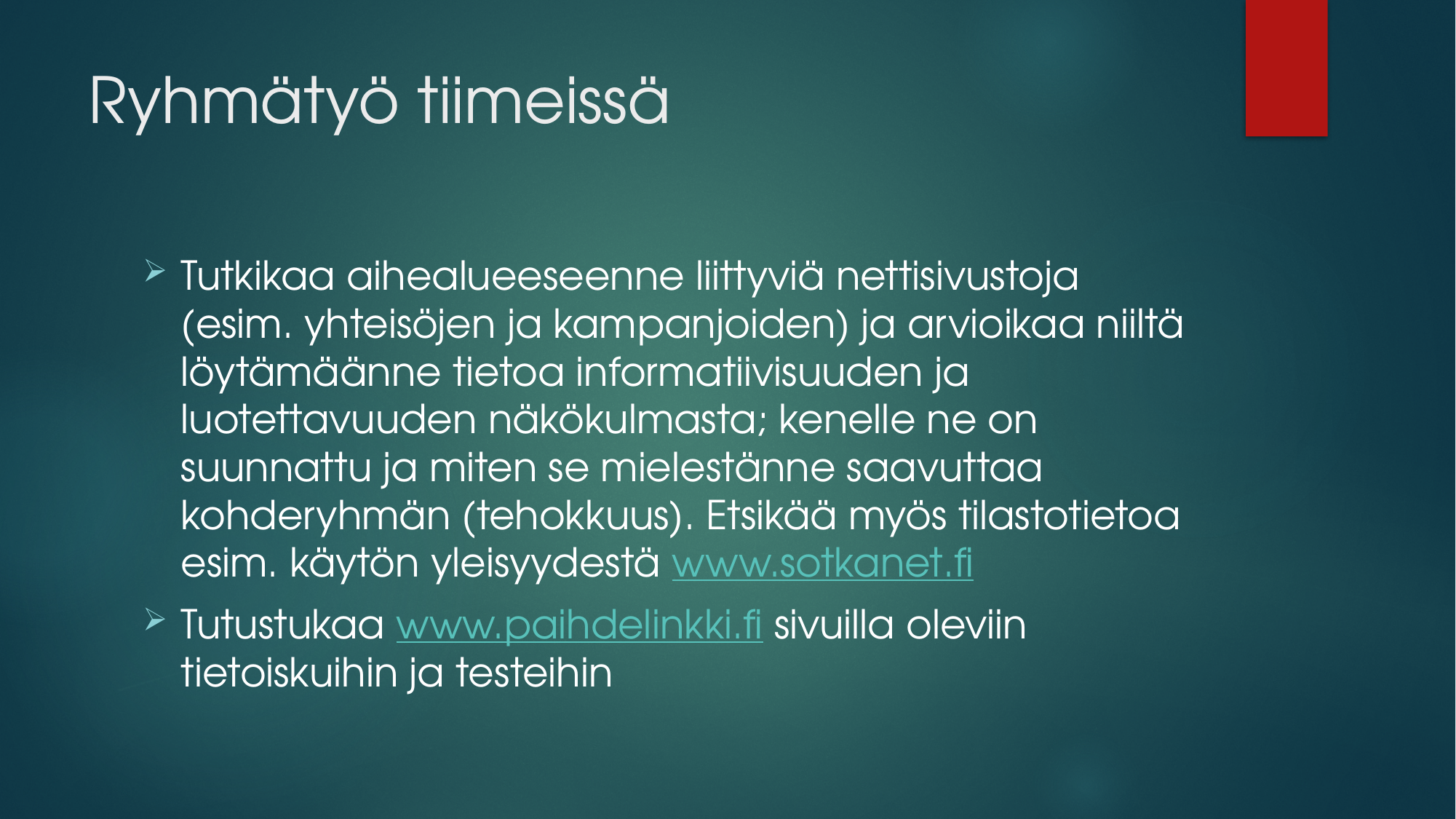

# Ryhmätyö tiimeissä
Tutkikaa aihealueeseenne liittyviä nettisivustoja (esim. yhteisöjen ja kampanjoiden) ja arvioikaa niiltä löytämäänne tietoa informatiivisuuden ja luotettavuuden näkökulmasta; kenelle ne on suunnattu ja miten se mielestänne saavuttaa kohderyhmän (tehokkuus). Etsikää myös tilastotietoa esim. käytön yleisyydestä www.sotkanet.fi
Tutustukaa www.paihdelinkki.fi sivuilla oleviin tietoiskuihin ja testeihin